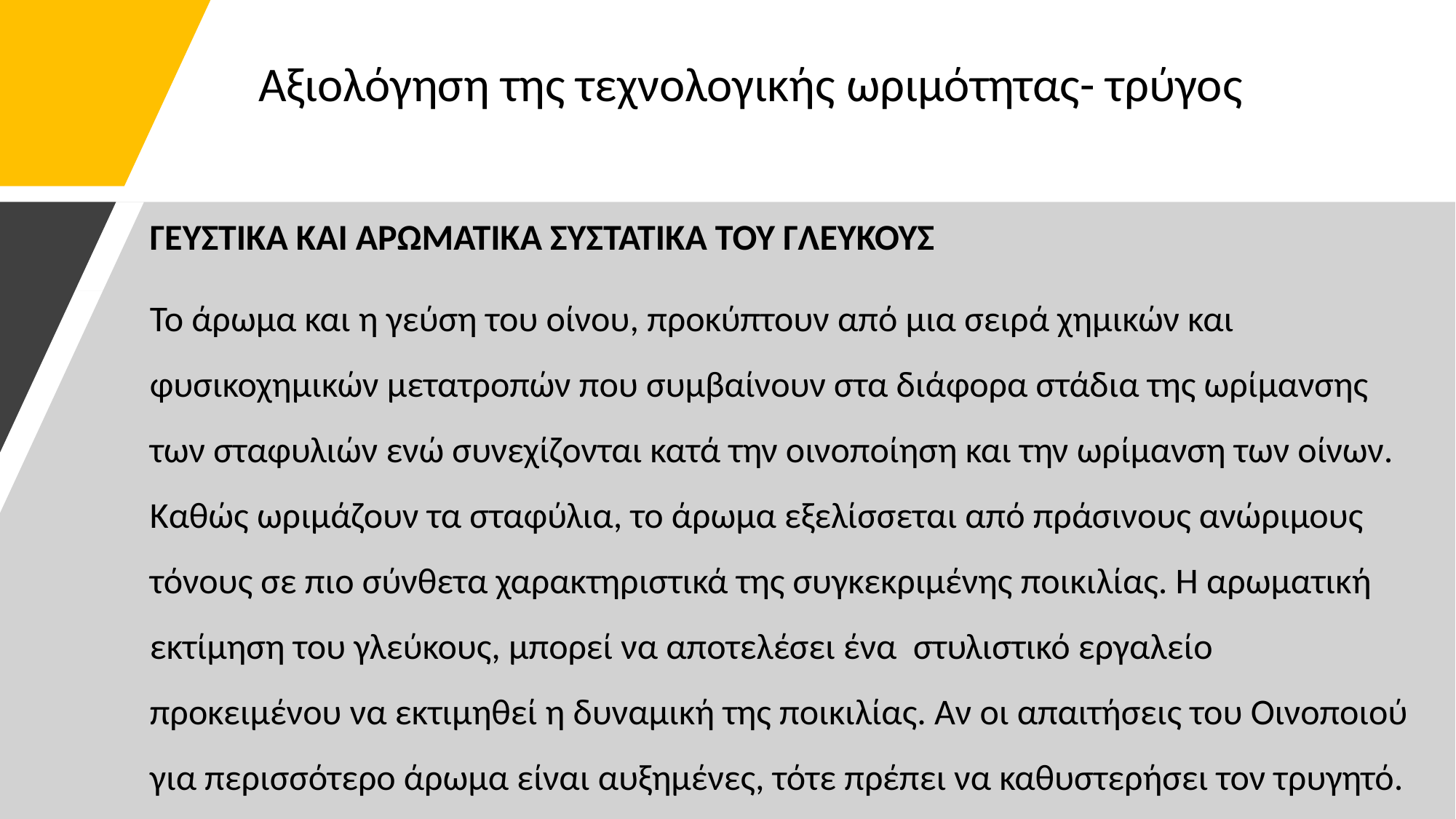

# Αξιολόγηση της τεχνολογικής ωριμότητας- τρύγος

ΓΕΥΣΤΙΚΑ ΚΑΙ ΑΡΩΜΑΤΙΚΑ ΣΥΣΤΑΤΙΚΑ ΤΟΥ ΓΛΕΥΚΟΥΣ
Το άρωμα και η γεύση του οίνου, προκύπτουν από μια σειρά χημικών και φυσικοχημικών μετατροπών που συμβαίνουν στα διάφορα στάδια της ωρίμανσης των σταφυλιών ενώ συνεχίζονται κατά την οινοποίηση και την ωρίμανση των οίνων. Καθώς ωριμάζουν τα σταφύλια, το άρωμα εξελίσσεται από πράσινους ανώριμους τόνους σε πιο σύνθετα χαρακτηριστικά της συγκεκριμένης ποικιλίας. Η αρωματική εκτίμηση του γλεύκους, μπορεί να αποτελέσει ένα  στυλιστικό εργαλείο προκειμένου να εκτιμηθεί η δυναμική της ποικιλίας. Αν οι απαιτήσεις του Οινοποιού για περισσότερο άρωμα είναι αυξημένες, τότε πρέπει να καθυστερήσει τον τρυγητό.